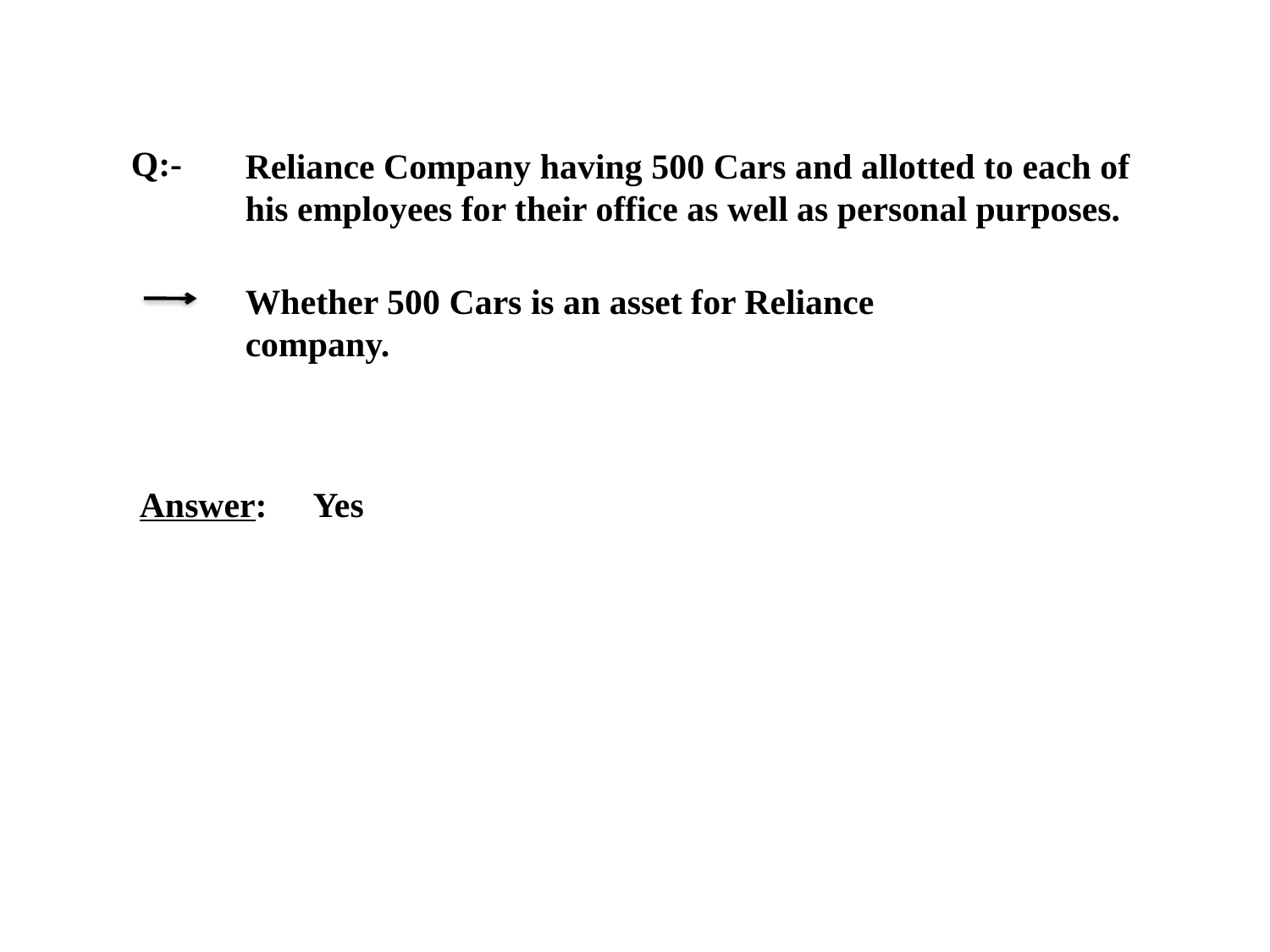

Q:-
Reliance Company having 500 Cars and allotted to each of his employees for their office as well as personal purposes.
Whether 500 Cars is an asset for Reliance company.
Answer:
Yes